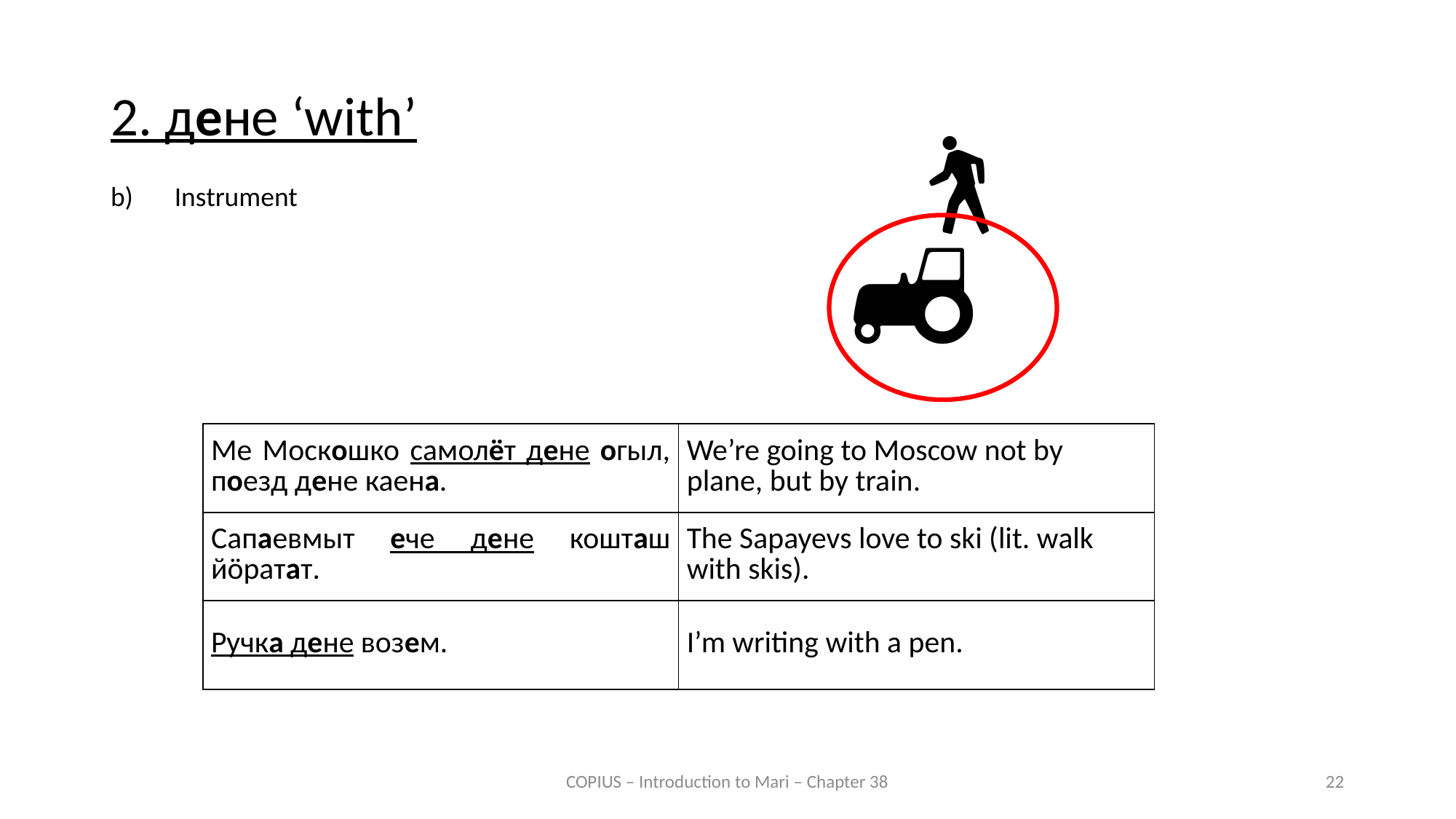

2. дене ‘with’
🚶
b)	Instrument
🚜

| Ме Москошко самолёт дене огыл, поезд дене каена. | We’re going to Moscow not by plane, but by train. |
| --- | --- |
| Сапаевмыт ече дене кошташ йӧратат. | The Sapayevs love to ski (lit. walk with skis). |
| Ручка дене возем. | I’m writing with a pen. |
COPIUS – Introduction to Mari – Chapter 38
22